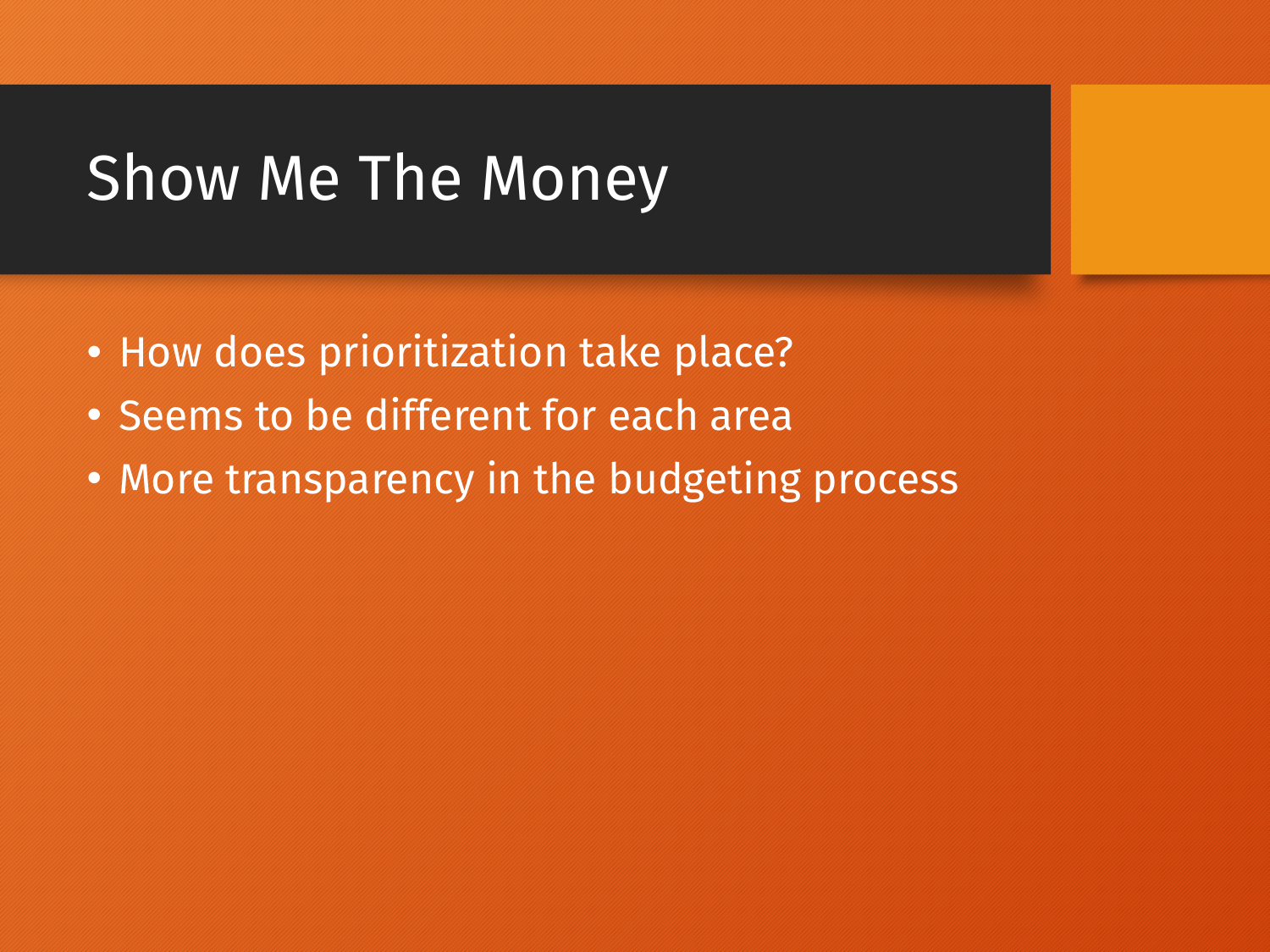

# Show Me The Money
How does prioritization take place?
Seems to be different for each area
More transparency in the budgeting process